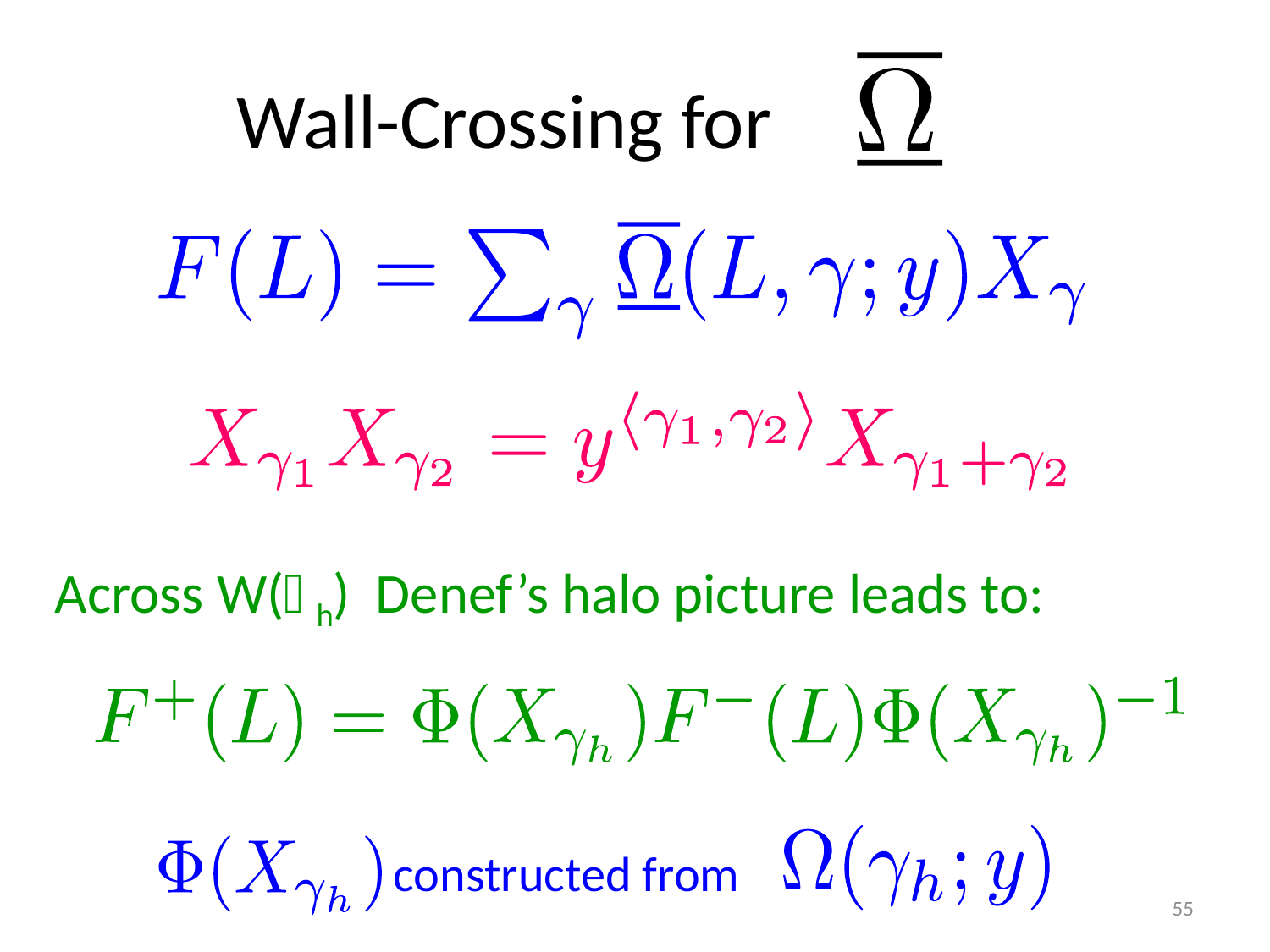

# Wall-Crossing for

Across W(γh)  Denef’s halo picture leads to:

constructed from
55